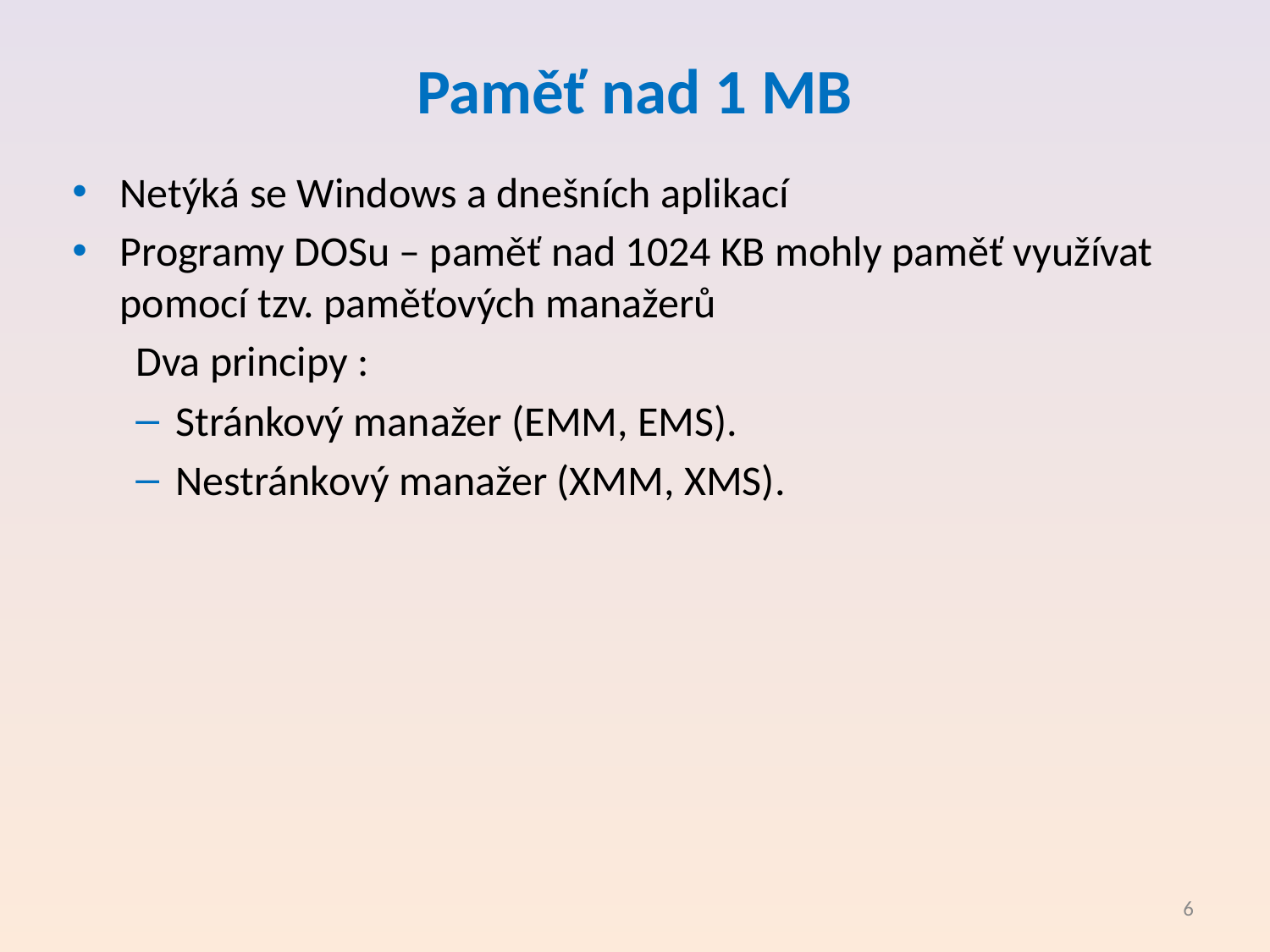

# Paměť nad 1 MB
Netýká se Windows a dnešních aplikací
Programy DOSu – paměť nad 1024 KB mohly paměť využívat pomocí tzv. paměťových manažerů
Dva principy :
Stránkový manažer (EMM, EMS).
Nestránkový manažer (XMM, XMS).
6